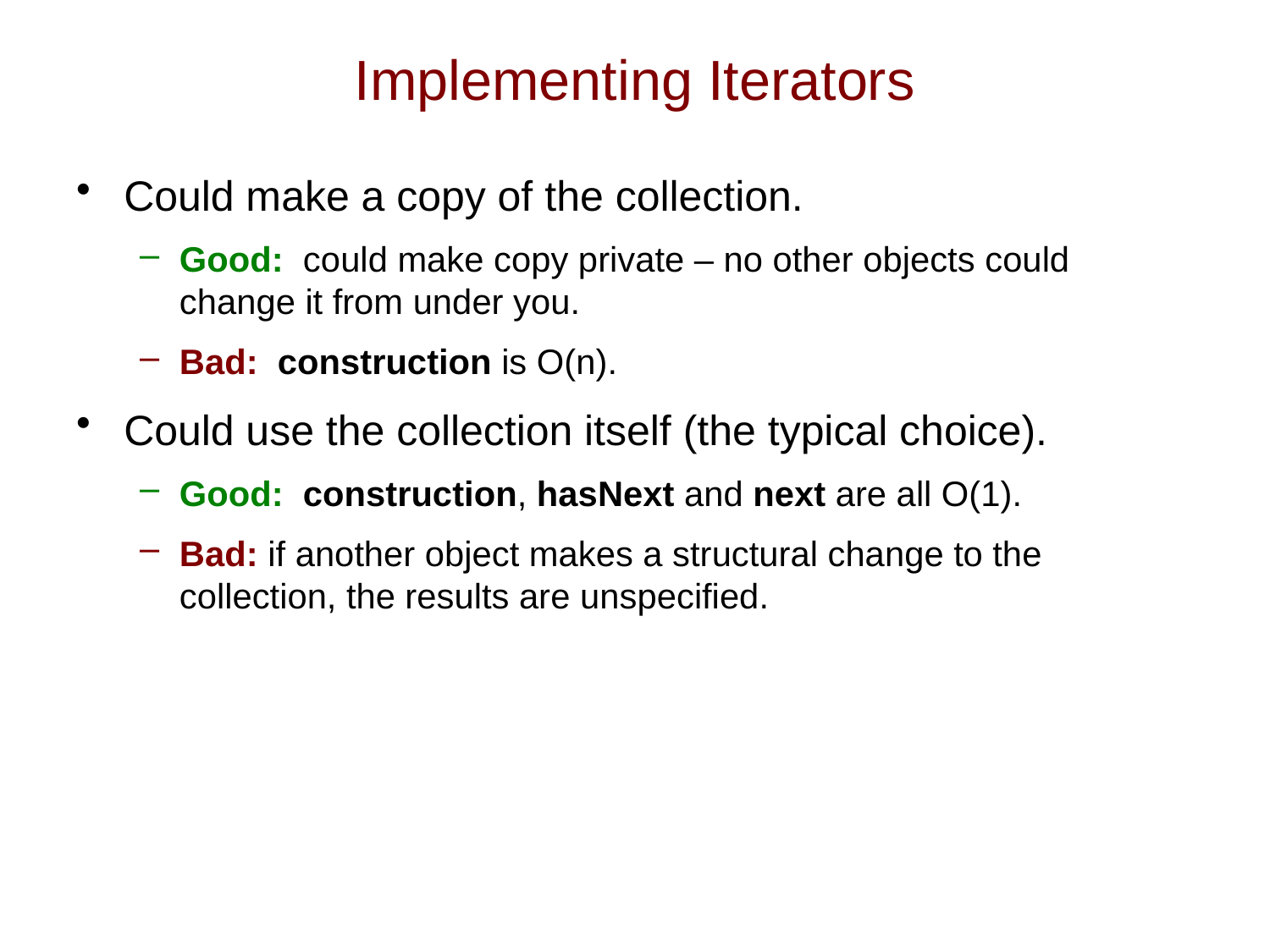

# Implementing Iterators
Could make a copy of the collection.
Good:  could make copy private – no other objects could change it from under you.
Bad:  construction is O(n).
Could use the collection itself (the typical choice).
Good:  construction, hasNext and next are all O(1).
Bad: if another object makes a structural change to the collection, the results are unspecified.